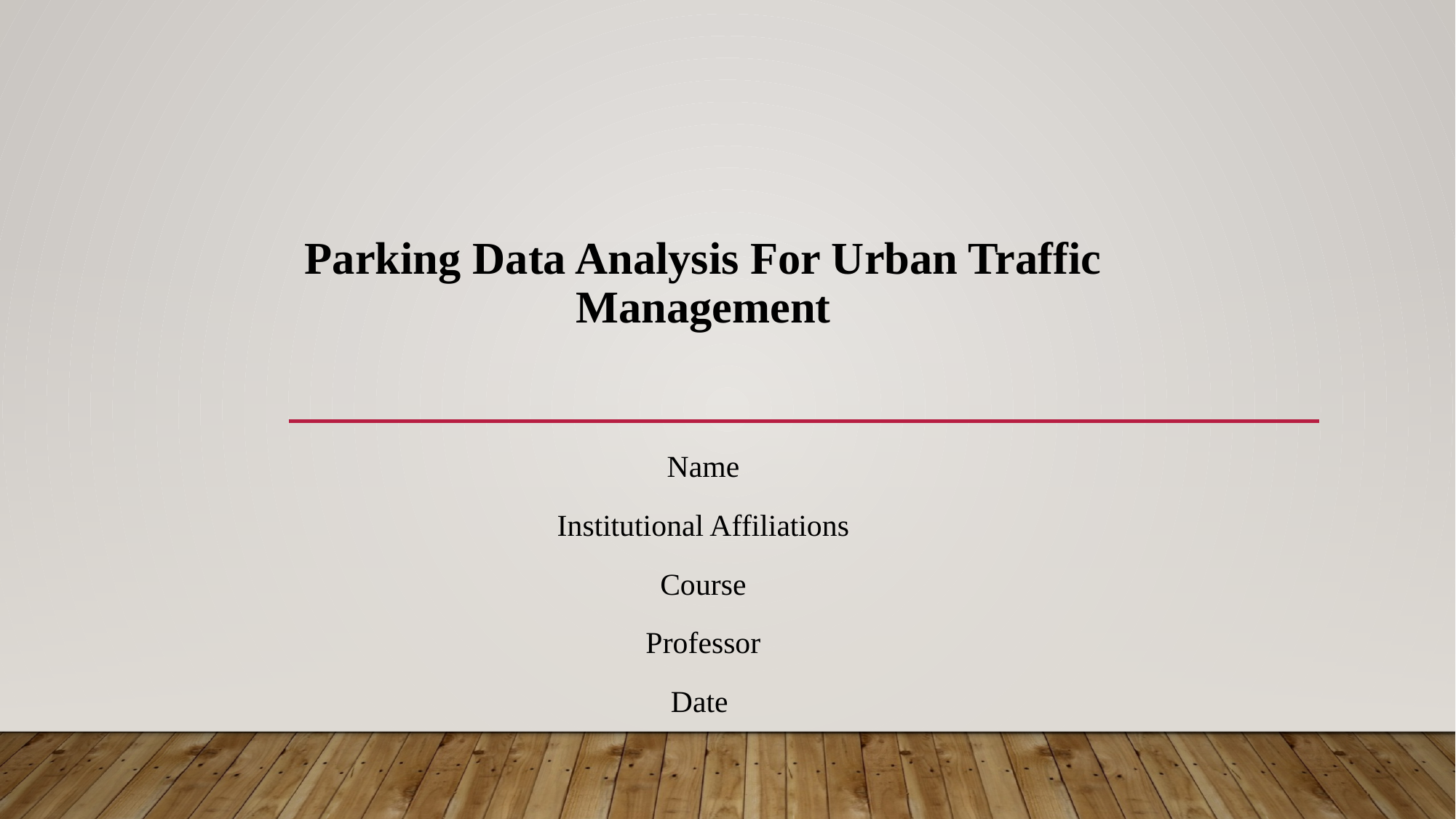

# Parking Data Analysis For Urban Traffic Management
Name
Institutional Affiliations
Course
Professor
Date